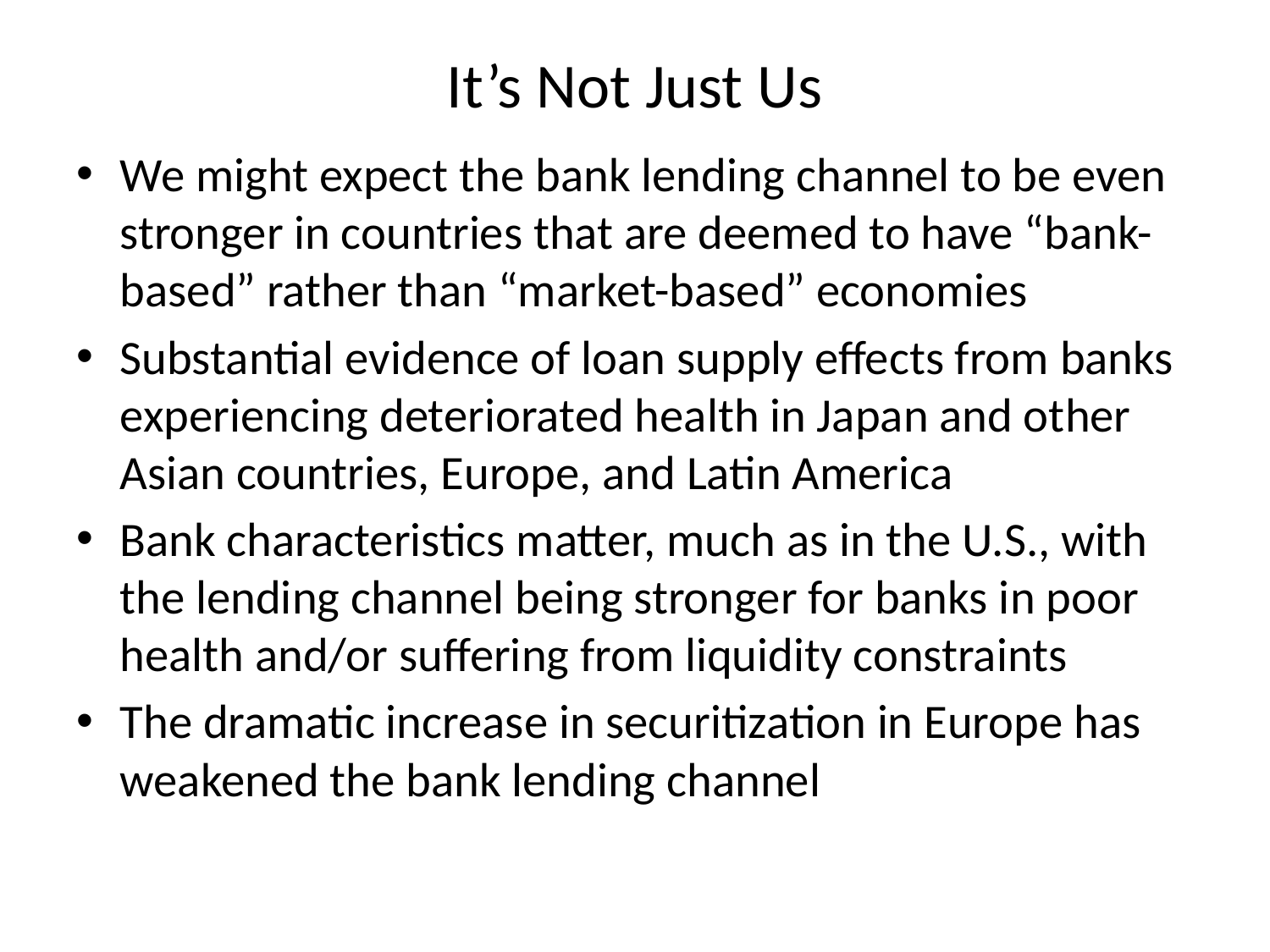

# It’s Not Just Us
We might expect the bank lending channel to be even stronger in countries that are deemed to have “bank-based” rather than “market-based” economies
Substantial evidence of loan supply effects from banks experiencing deteriorated health in Japan and other Asian countries, Europe, and Latin America
Bank characteristics matter, much as in the U.S., with the lending channel being stronger for banks in poor health and/or suffering from liquidity constraints
The dramatic increase in securitization in Europe has weakened the bank lending channel